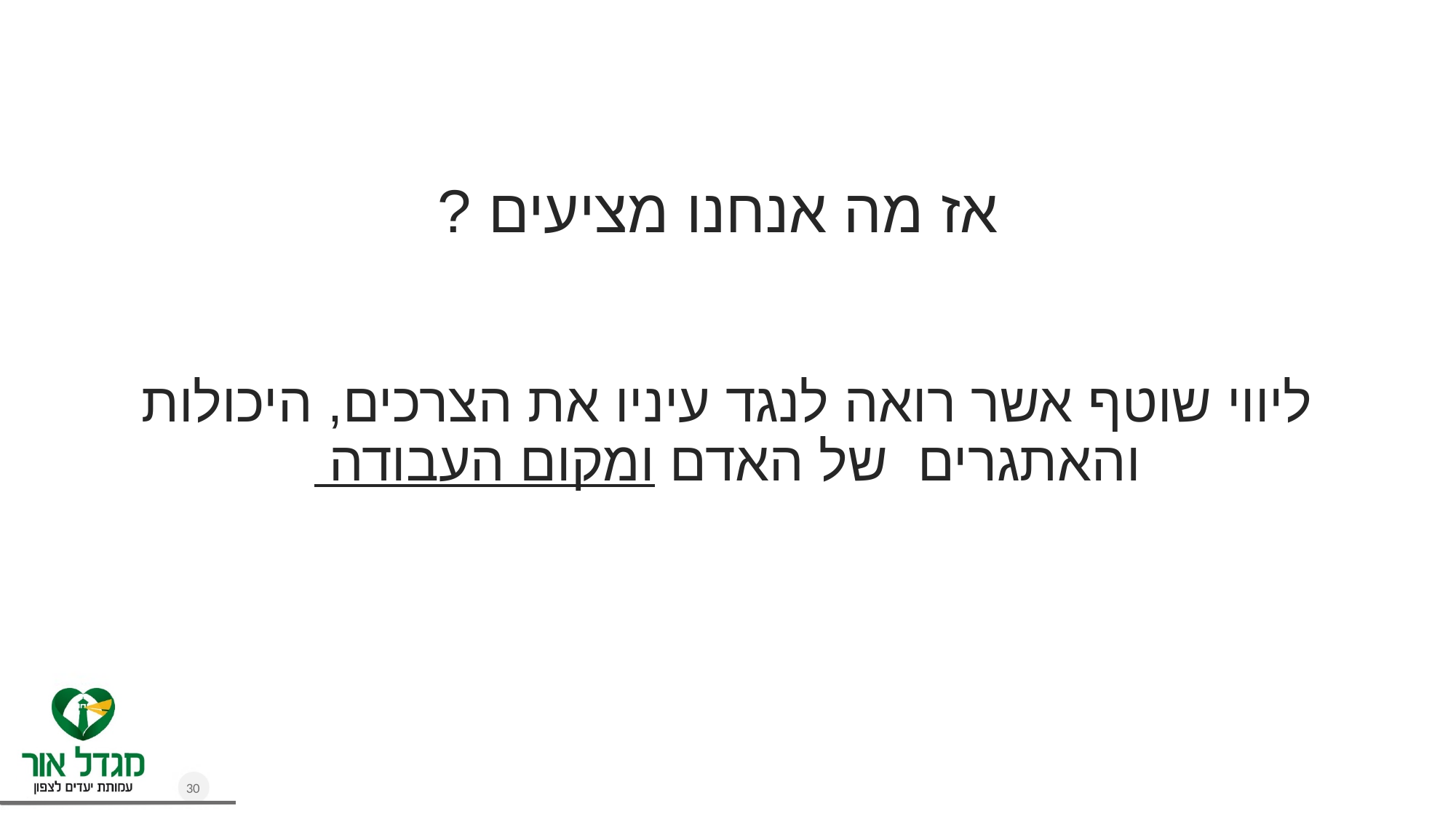

אז מה אנחנו מציעים ?
ליווי שוטף אשר רואה לנגד עיניו את הצרכים, היכולות והאתגרים  של האדם ומקום העבודה